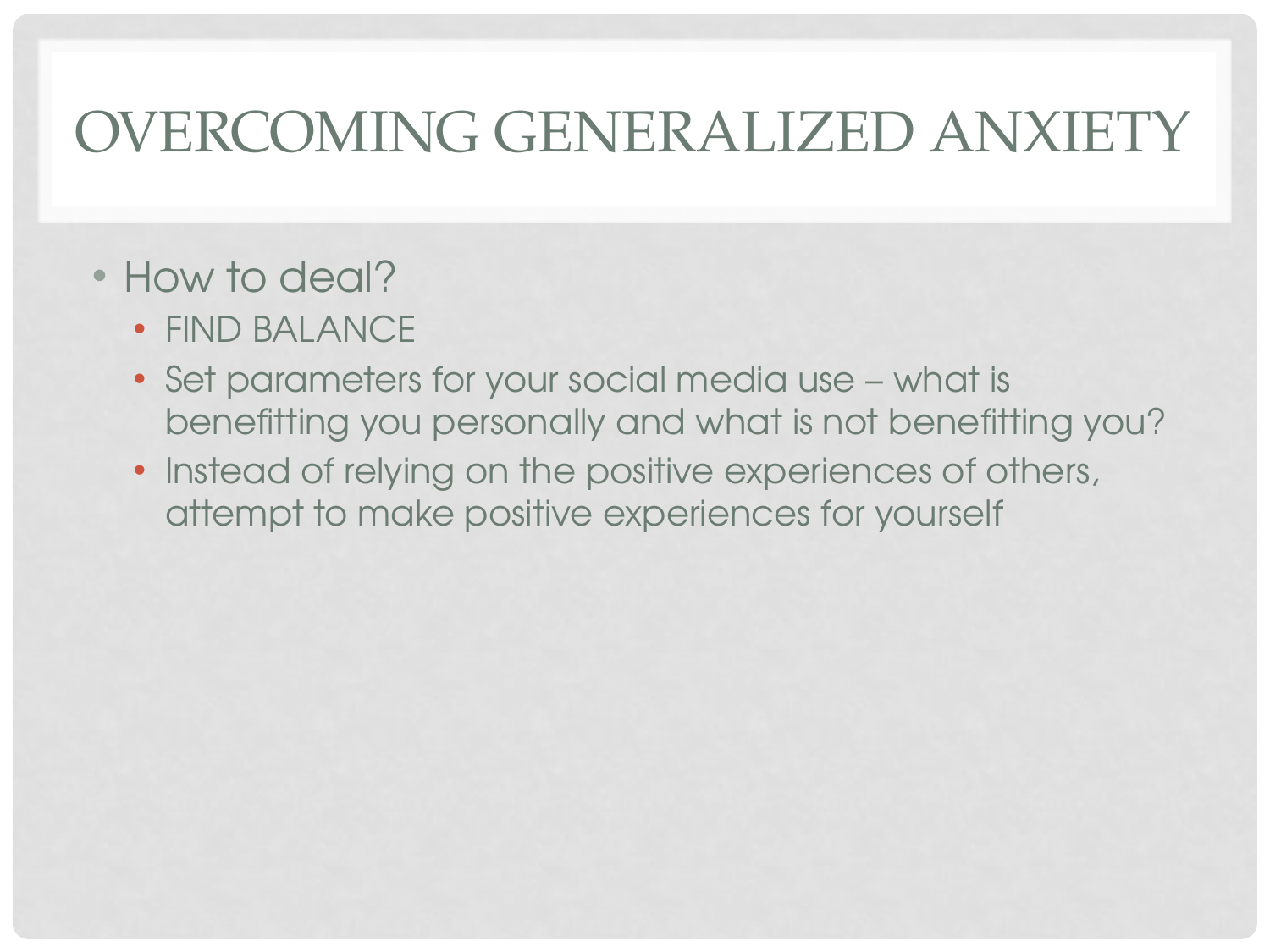

# Overcoming Generalized Anxiety
How to deal?
FIND BALANCE
Set parameters for your social media use – what is benefitting you personally and what is not benefitting you?
Instead of relying on the positive experiences of others, attempt to make positive experiences for yourself